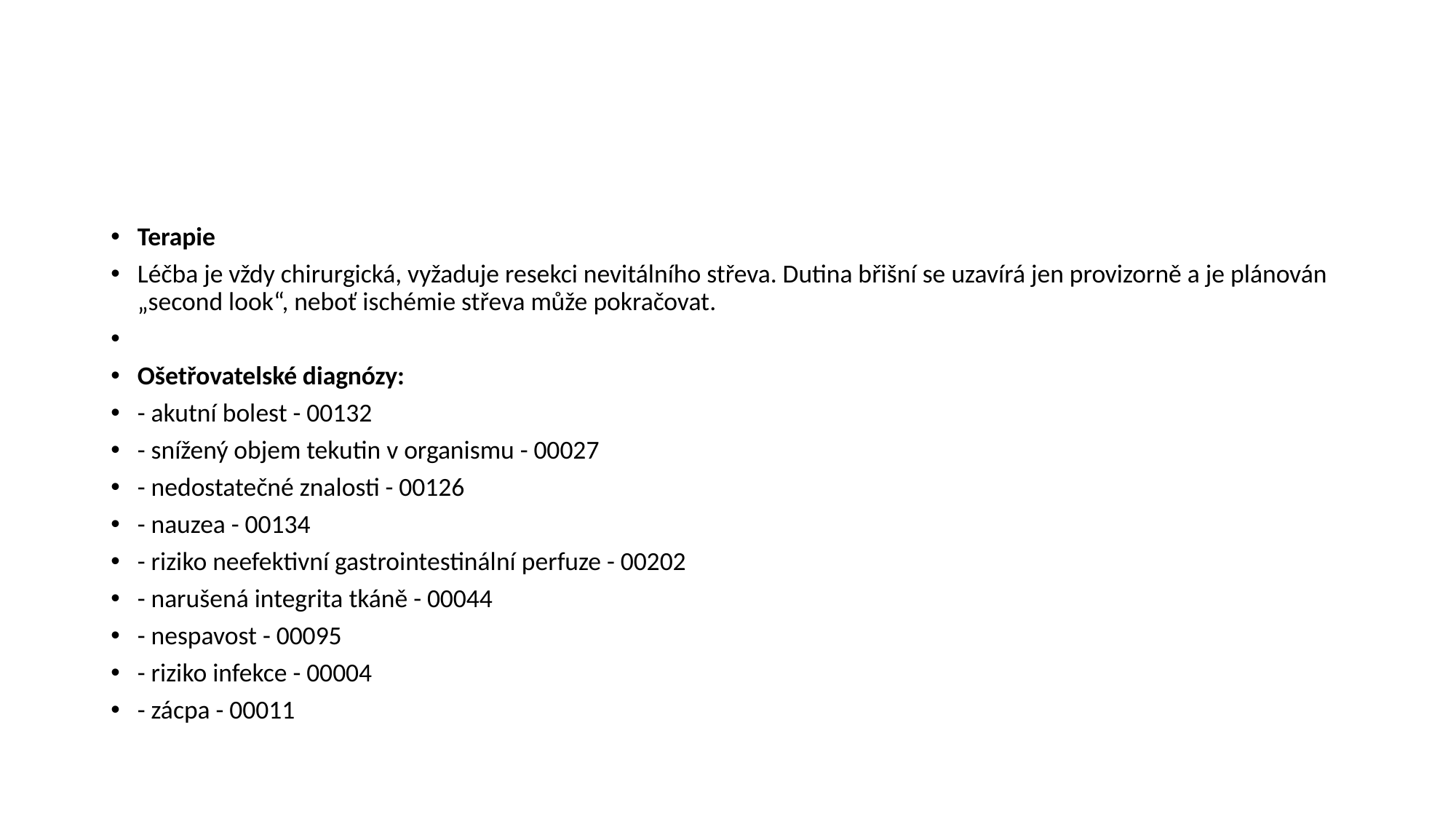

#
Terapie
Léčba je vždy chirurgická, vyžaduje resekci nevitálního střeva. Dutina břišní se uzavírá jen provizorně a je plánován „second look“, neboť ischémie střeva může pokračovat.

Ošetřovatelské diagnózy:
- akutní bolest - 00132
- snížený objem tekutin v organismu - 00027
- nedostatečné znalosti - 00126
- nauzea - 00134
- riziko neefektivní gastrointestinální perfuze - 00202
- narušená integrita tkáně - 00044
- nespavost - 00095
- riziko infekce - 00004
- zácpa - 00011